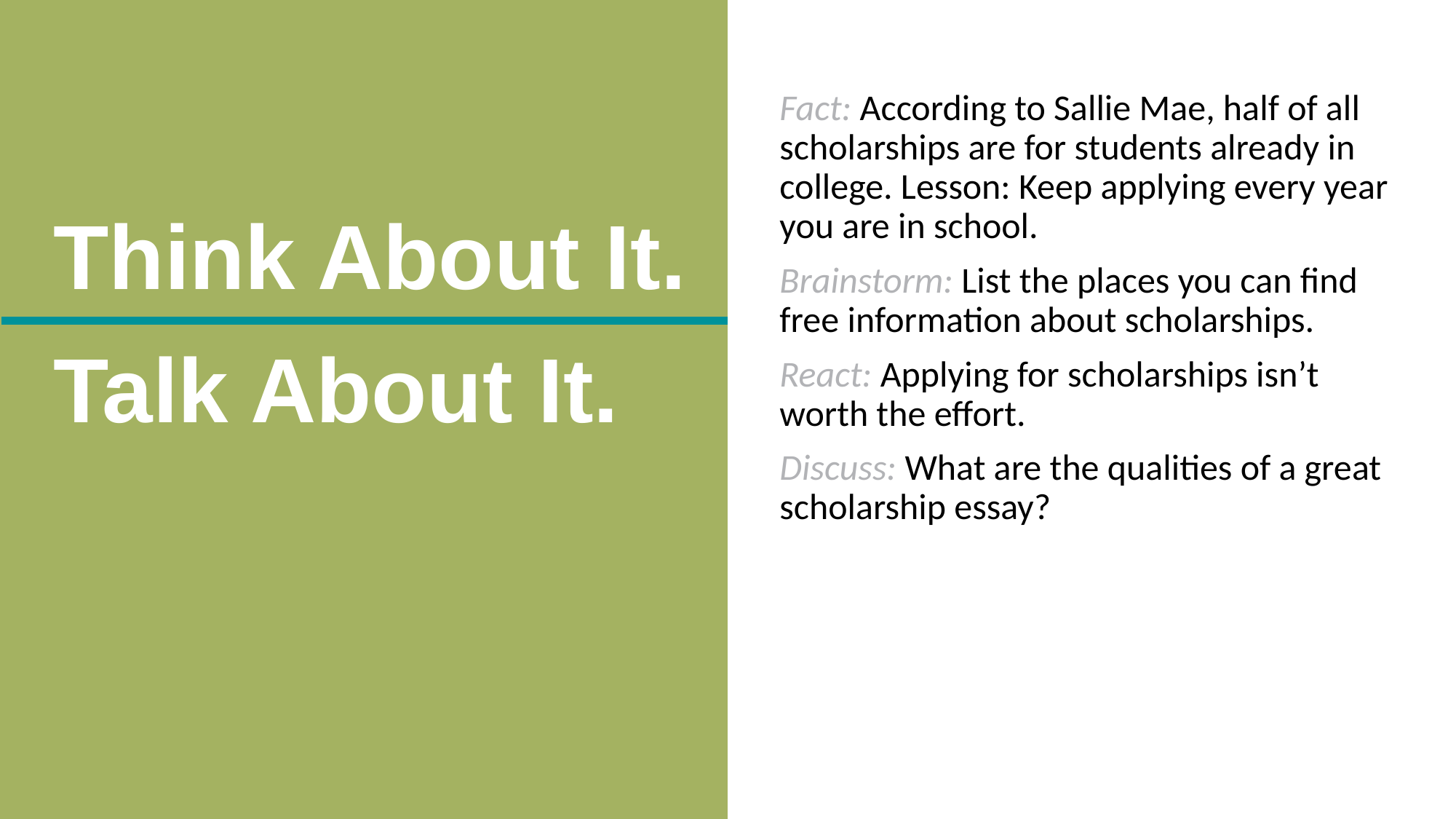

# Think About It.
Fact: According to Sallie Mae, half of all scholarships are for students already in college. Lesson: Keep applying every year you are in school.
Brainstorm: List the places you can find free information about scholarships.
React: Applying for scholarships isn’t worth the effort.
Discuss: What are the qualities of a great scholarship essay?
Talk About It.